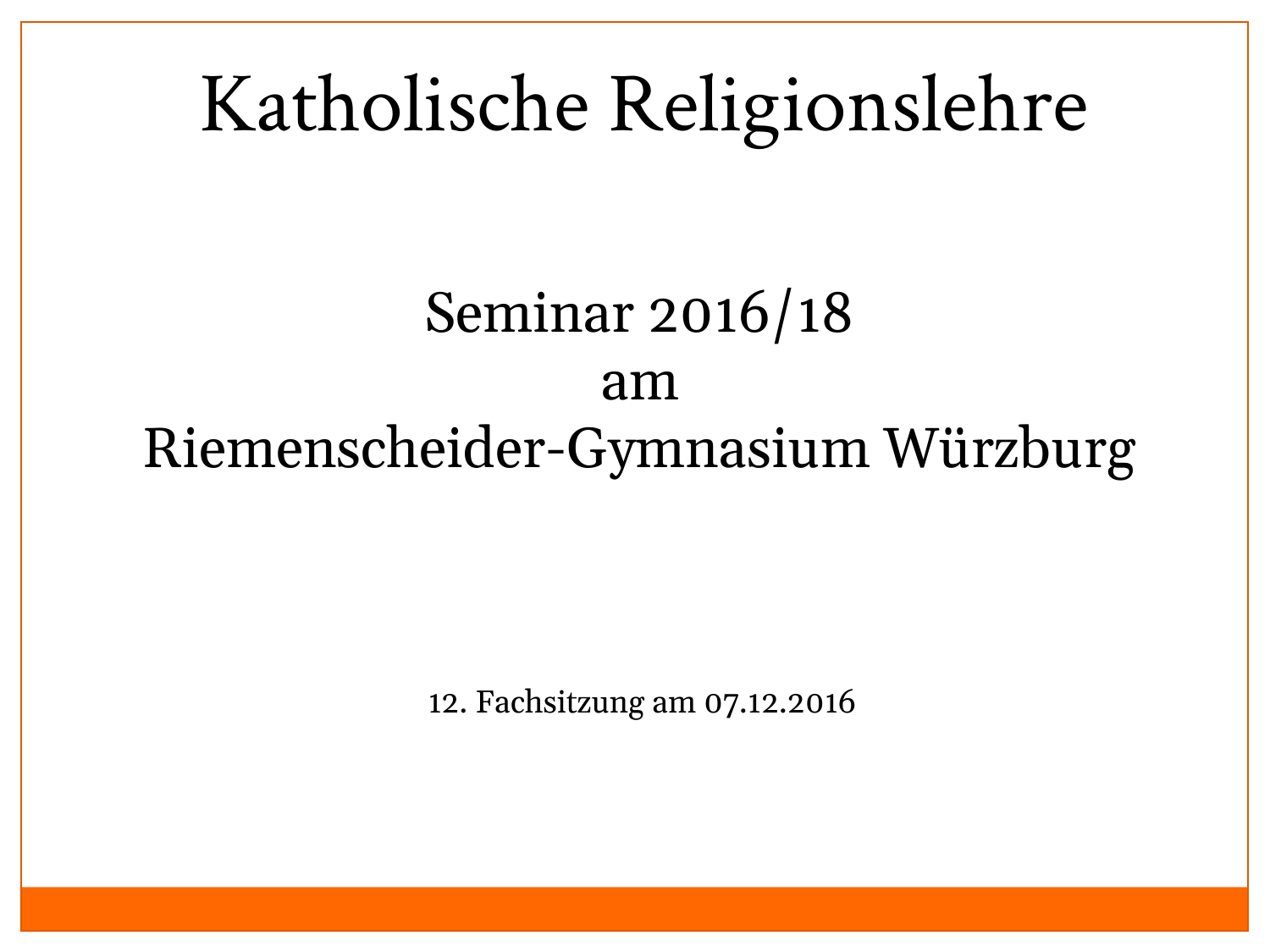

Katholische Religionslehre
Seminar 2016/18
am
Riemenscheider-Gymnasium Würzburg

12. Fachsitzung am 07.12.2016